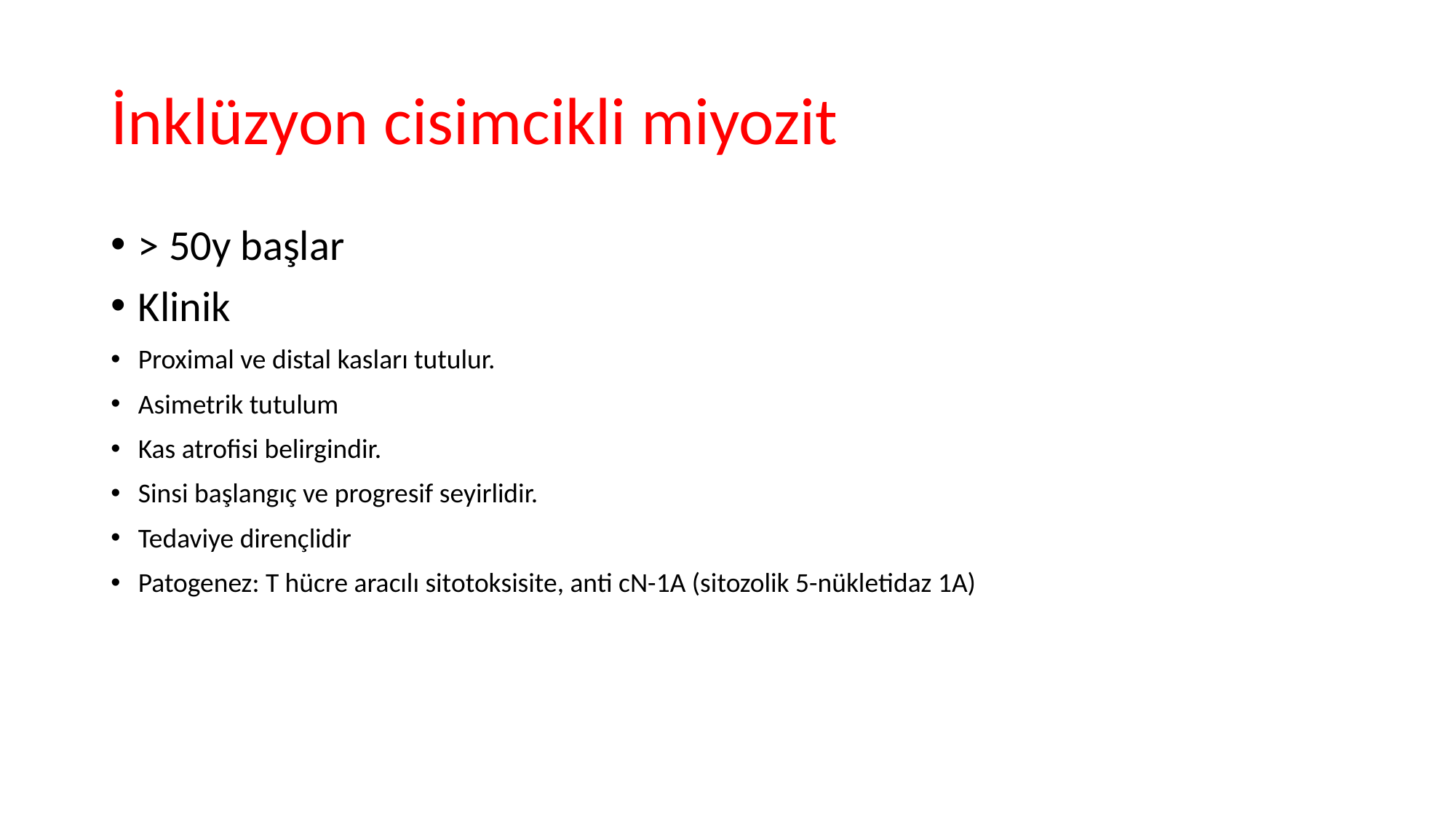

# İnklüzyon cisimcikli miyozit
> 50y başlar
Klinik
Proximal ve distal kasları tutulur.
Asimetrik tutulum
Kas atrofisi belirgindir.
Sinsi başlangıç ve progresif seyirlidir.
Tedaviye dirençlidir
Patogenez: T hücre aracılı sitotoksisite, anti cN-1A (sitozolik 5-nükletidaz 1A)